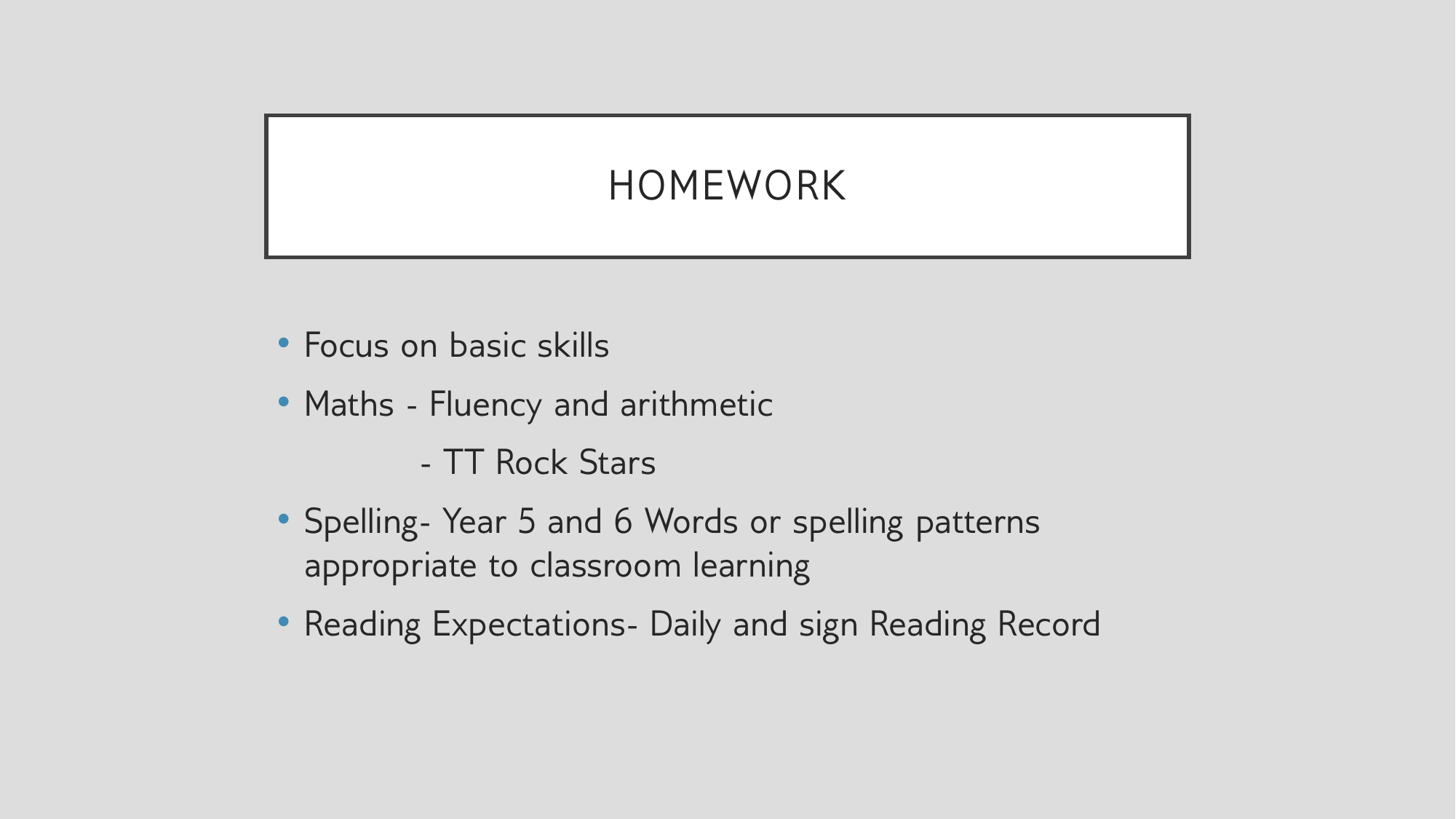

# Homework
Focus on basic skills
Maths - Fluency and arithmetic
             - TT Rock Stars
Spelling- Year 5 and 6 Words or spelling patterns appropriate to classroom learning
Reading Expectations- Daily and sign Reading Record